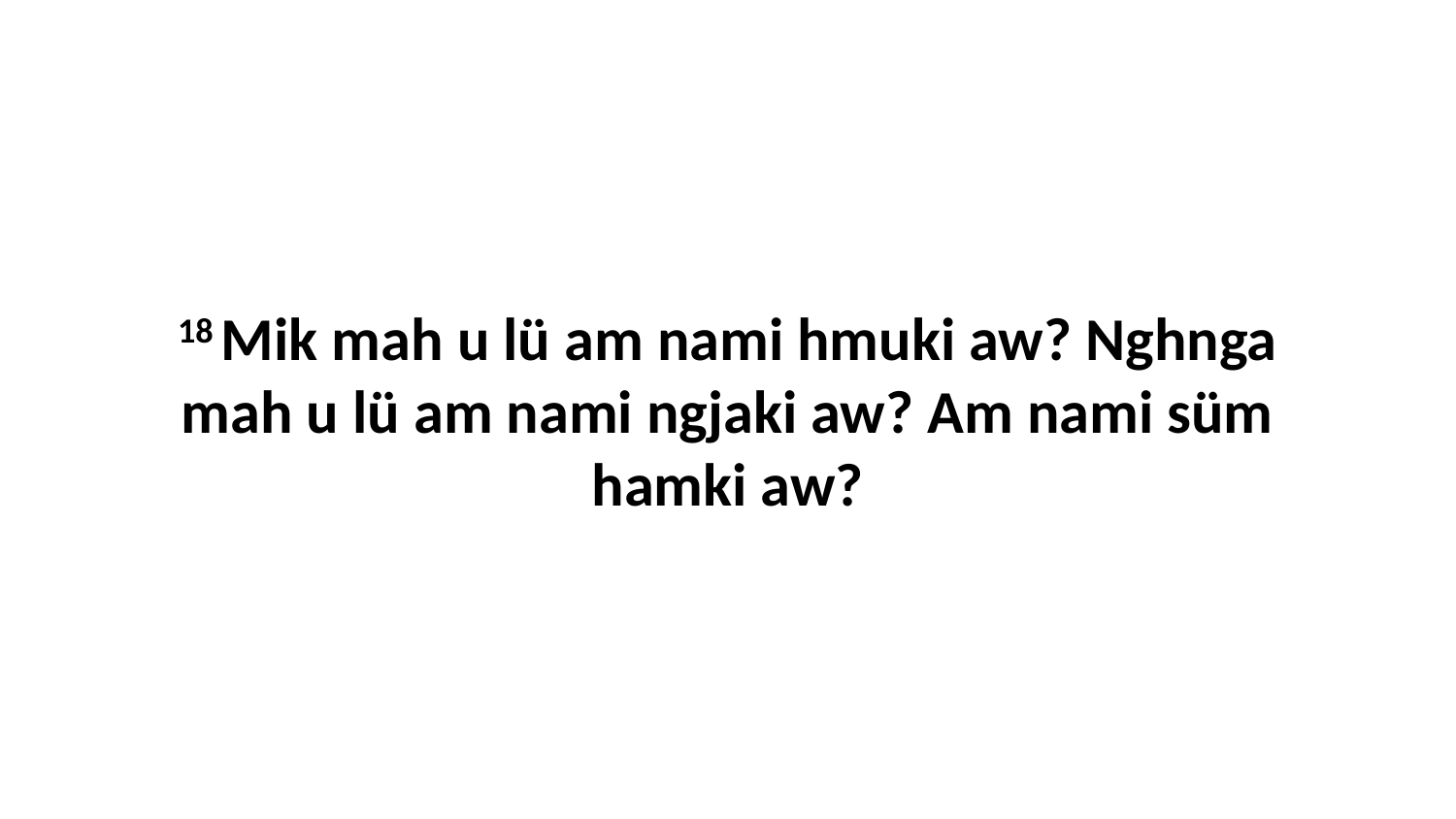

18 Mik mah u lü am nami hmuki aw? Nghnga mah u lü am nami ngjaki aw? Am nami süm hamki aw?